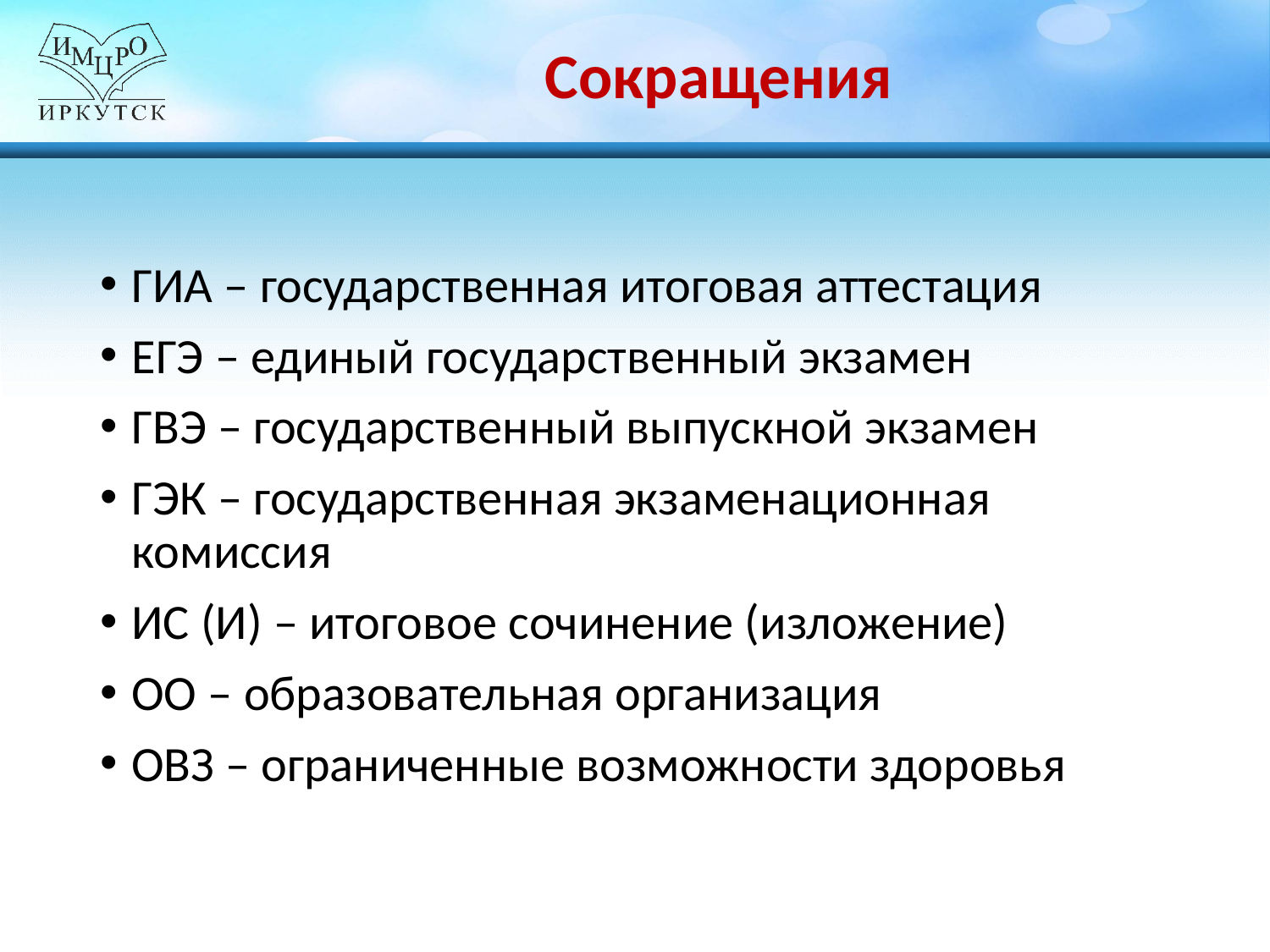

# Сокращения
ГИА – государственная итоговая аттестация
ЕГЭ – единый государственный экзамен
ГВЭ – государственный выпускной экзамен
ГЭК – государственная экзаменационная комиссия
ИС (И) – итоговое сочинение (изложение)
ОО – образовательная организация
ОВЗ – ограниченные возможности здоровья